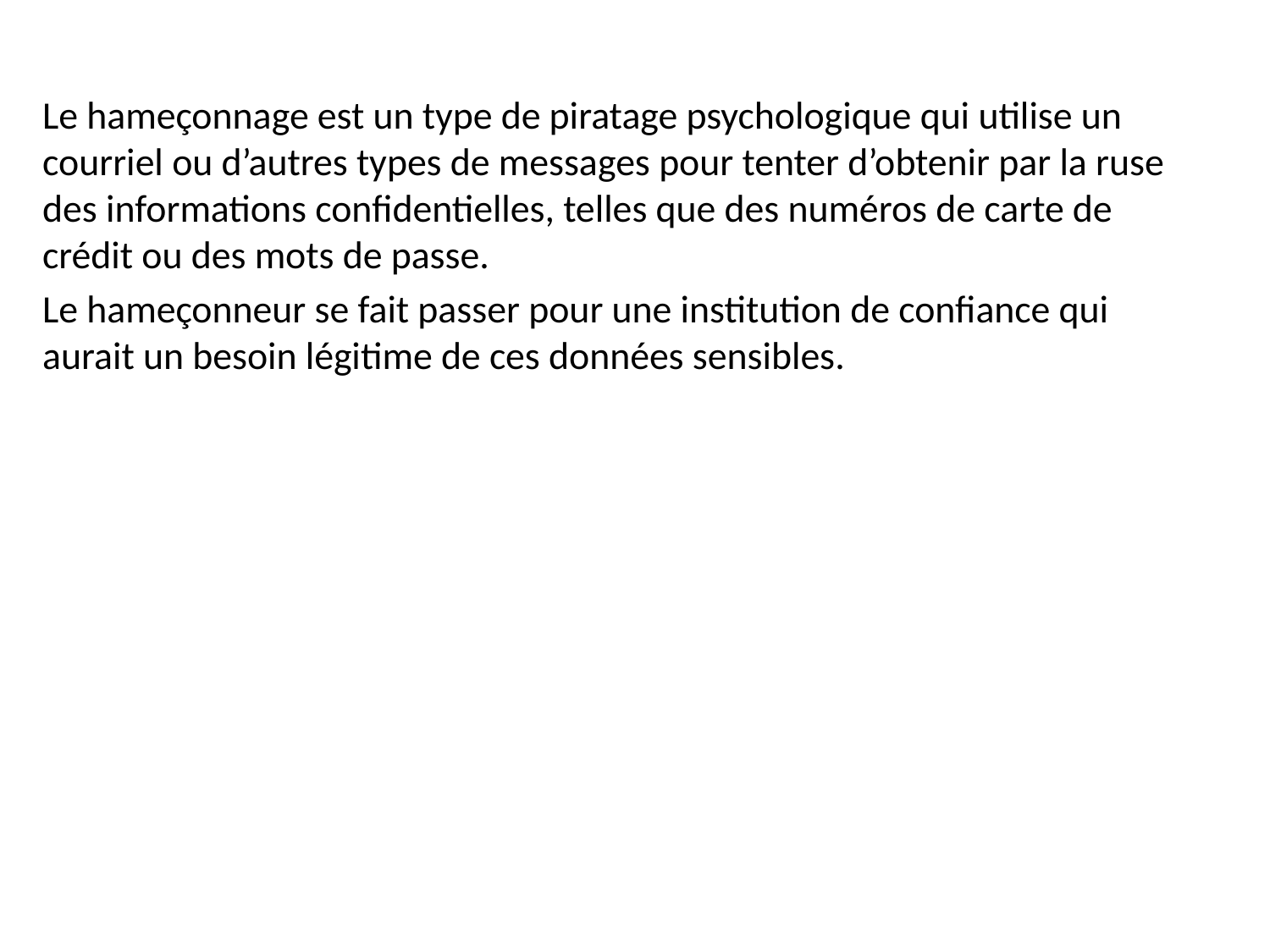

Le hameçonnage est un type de piratage psychologique qui utilise un courriel ou d’autres types de messages pour tenter d’obtenir par la ruse des informations confidentielles, telles que des numéros de carte de crédit ou des mots de passe.
Le hameçonneur se fait passer pour une institution de confiance qui aurait un besoin légitime de ces données sensibles.